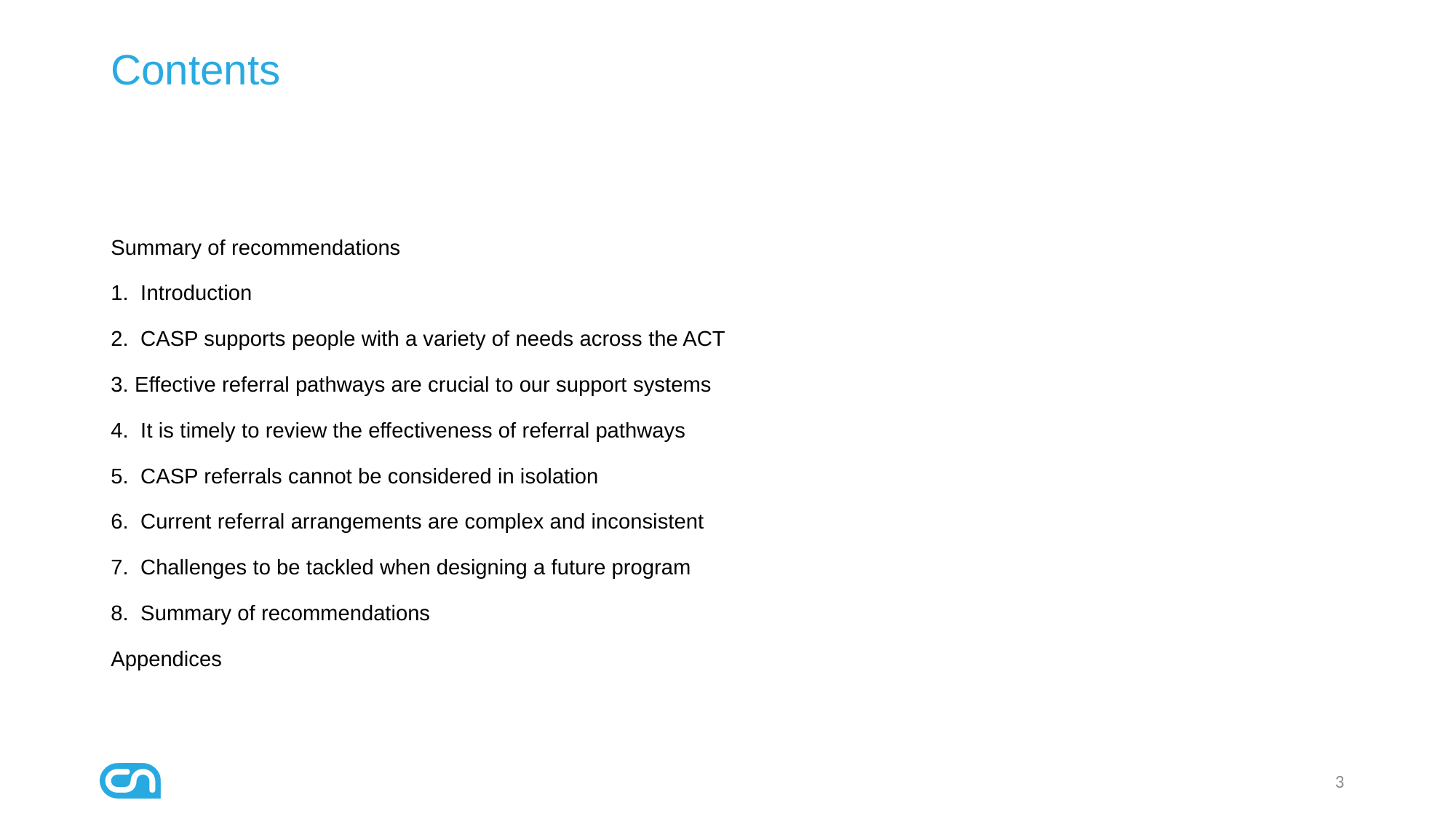

# Contents
Summary of recommendations
1.  Introduction
2.  CASP supports people with a variety of needs across the ACT
3. Effective referral pathways are crucial to our support systems
4.  It is timely to review the effectiveness of referral pathways
5.  CASP referrals cannot be considered in isolation
6.  Current referral arrangements are complex and inconsistent
7.  Challenges to be tackled when designing a future program
8.  Summary of recommendations
Appendices
3